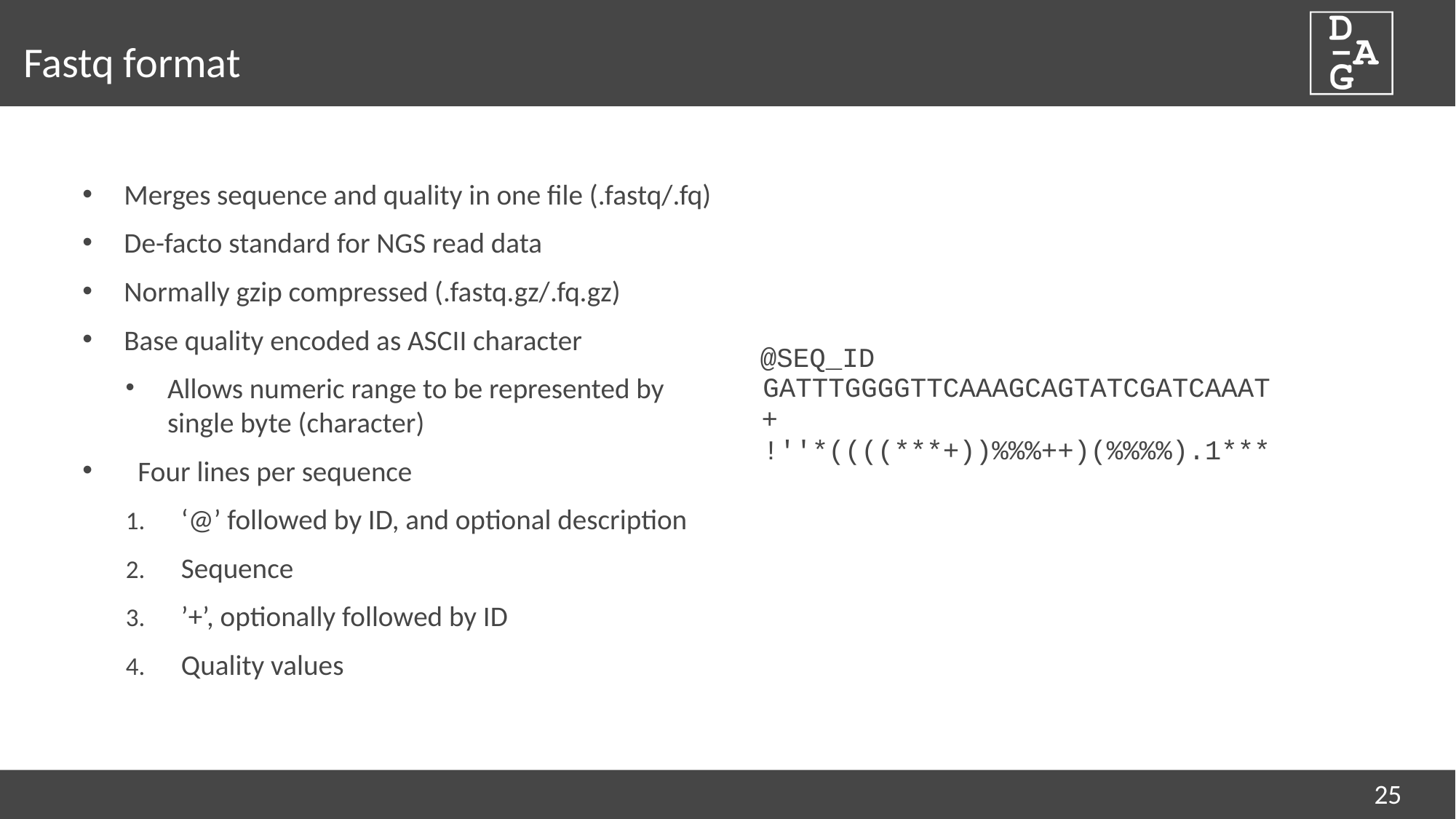

# Fastq format
Merges sequence and quality in one file (.fastq/.fq)
De-facto standard for NGS read data
Normally gzip compressed (.fastq.gz/.fq.gz)
Base quality encoded as ASCII character
Allows numeric range to be represented by single byte (character)
Four lines per sequence
‘@’ followed by ID, and optional description
Sequence
’+’, optionally followed by ID
Quality values

@SEQ_ID
GATTTGGGGTTCAAAGCAGTATCGATCAAAT
+
!''*((((***+))%%%++)(%%%%).1***
25